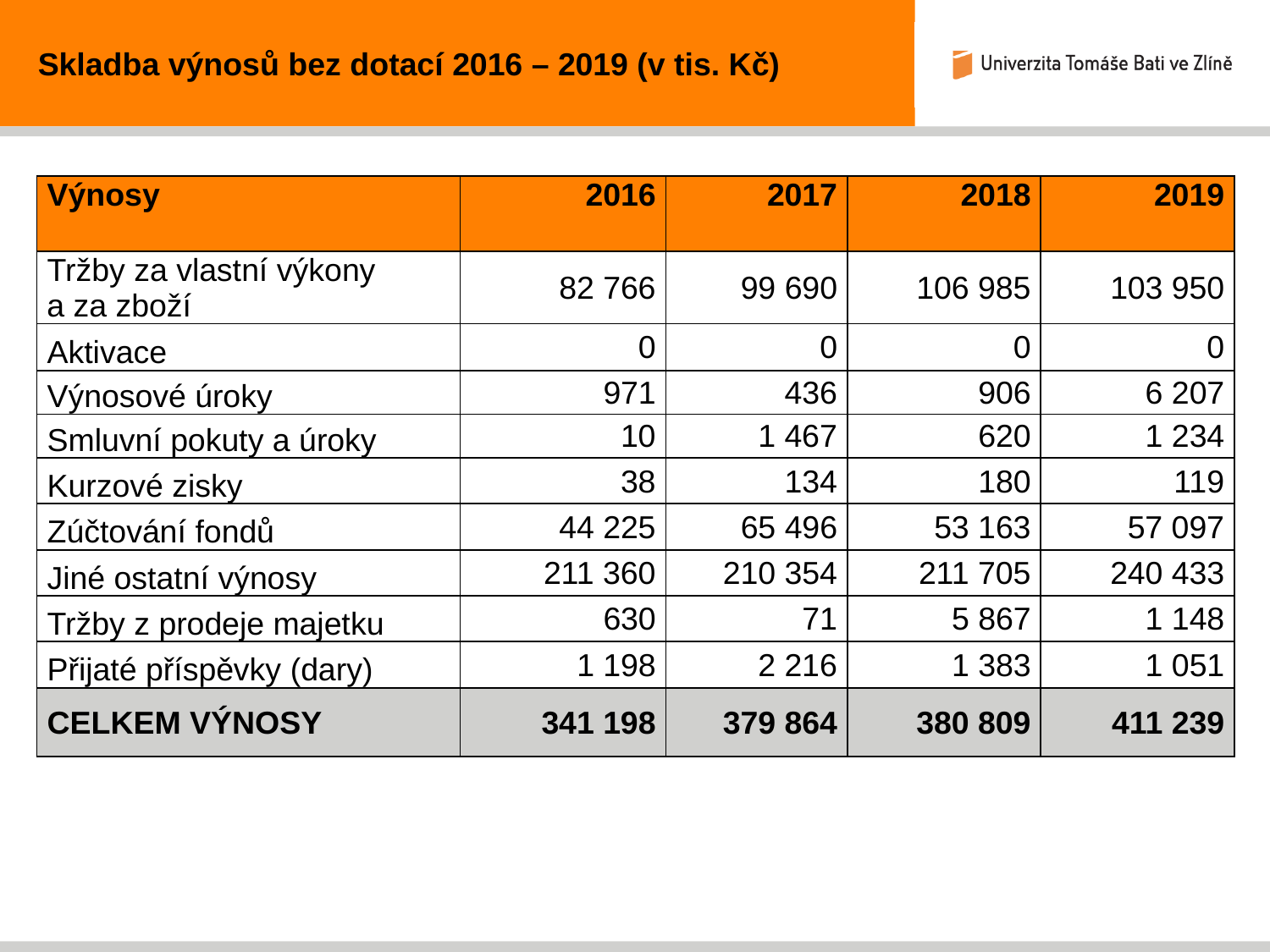

Skladba výnosů bez dotací 2016 – 2019 (v tis. Kč)
| Výnosy | 2016 | 2017 | 2018 | 2019 |
| --- | --- | --- | --- | --- |
| Tržby za vlastní výkony a za zboží | 82 766 | 99 690 | 106 985 | 103 950 |
| Aktivace | 0 | 0 | 0 | 0 |
| Výnosové úroky | 971 | 436 | 906 | 6 207 |
| Smluvní pokuty a úroky | 10 | 1 467 | 620 | 1 234 |
| Kurzové zisky | 38 | 134 | 180 | 119 |
| Zúčtování fondů | 44 225 | 65 496 | 53 163 | 57 097 |
| Jiné ostatní výnosy | 211 360 | 210 354 | 211 705 | 240 433 |
| Tržby z prodeje majetku | 630 | 71 | 5 867 | 1 148 |
| Přijaté příspěvky (dary) | 1 198 | 2 216 | 1 383 | 1 051 |
| CELKEM VÝNOSY | 341 198 | 379 864 | 380 809 | 411 239 |